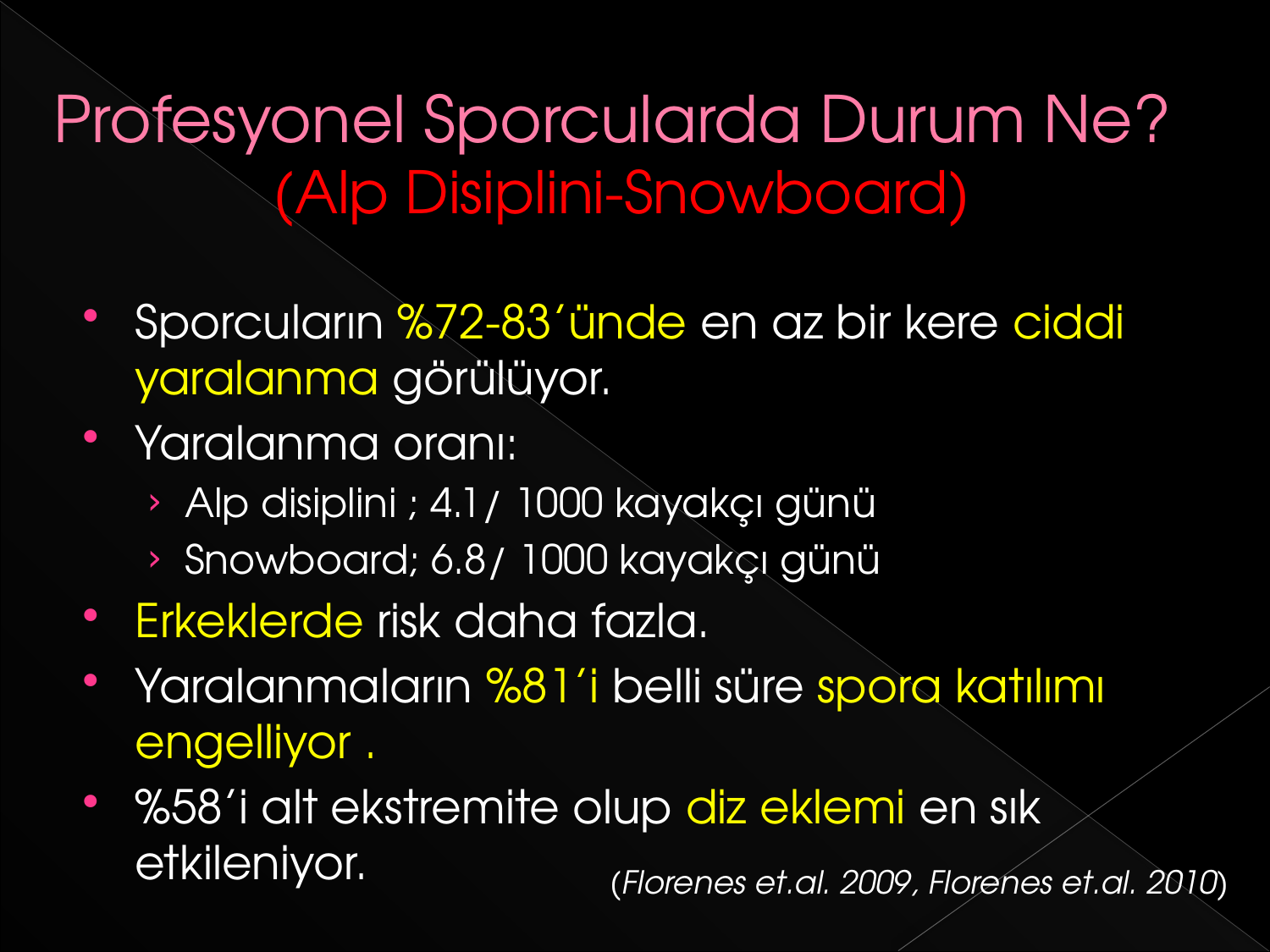

# Profesyonel Sporcularda Durum Ne? (Alp Disiplini-Snowboard)
Sporcuların %72-83’ünde en az bir kere ciddi yaralanma görülüyor.
Yaralanma oranı:
Alp disiplini ; 4.1/ 1000 kayakçı günü
Snowboard; 6.8/ 1000 kayakçı günü
Erkeklerde risk daha fazla.
Yaralanmaların %81’i belli süre spora katılımı engelliyor .
%58’i alt ekstremite olup diz eklemi en sık etkileniyor.
(Florenes et.al. 2009, Florenes et.al. 2010)